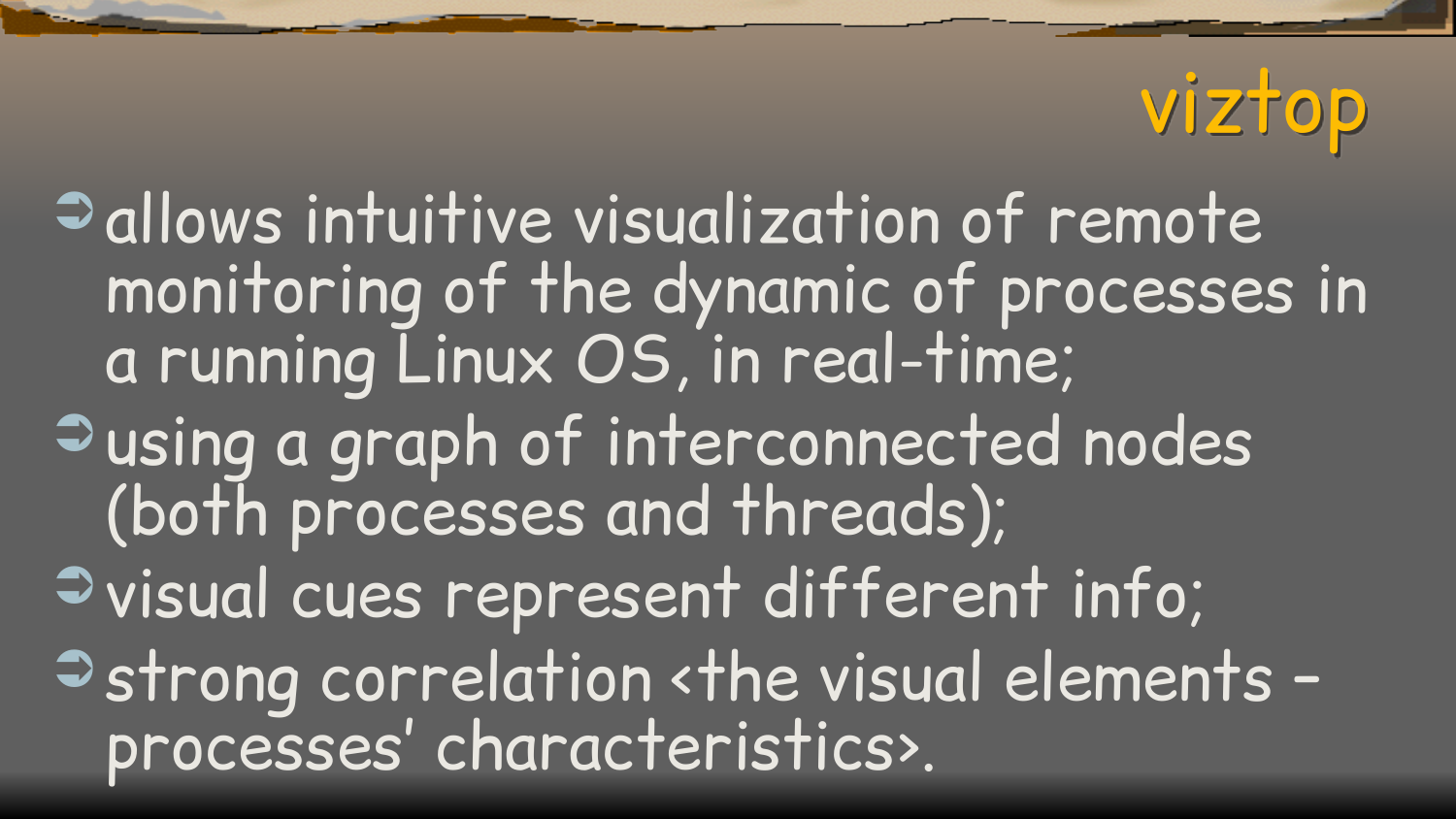

# viztop
allows intuitive visualization of remote monitoring of the dynamic of processes in a running Linux OS, in real-time;
using a graph of interconnected nodes (both processes and threads);
visual cues represent different info;
strong correlation <the visual elements – processes’ characteristics>.